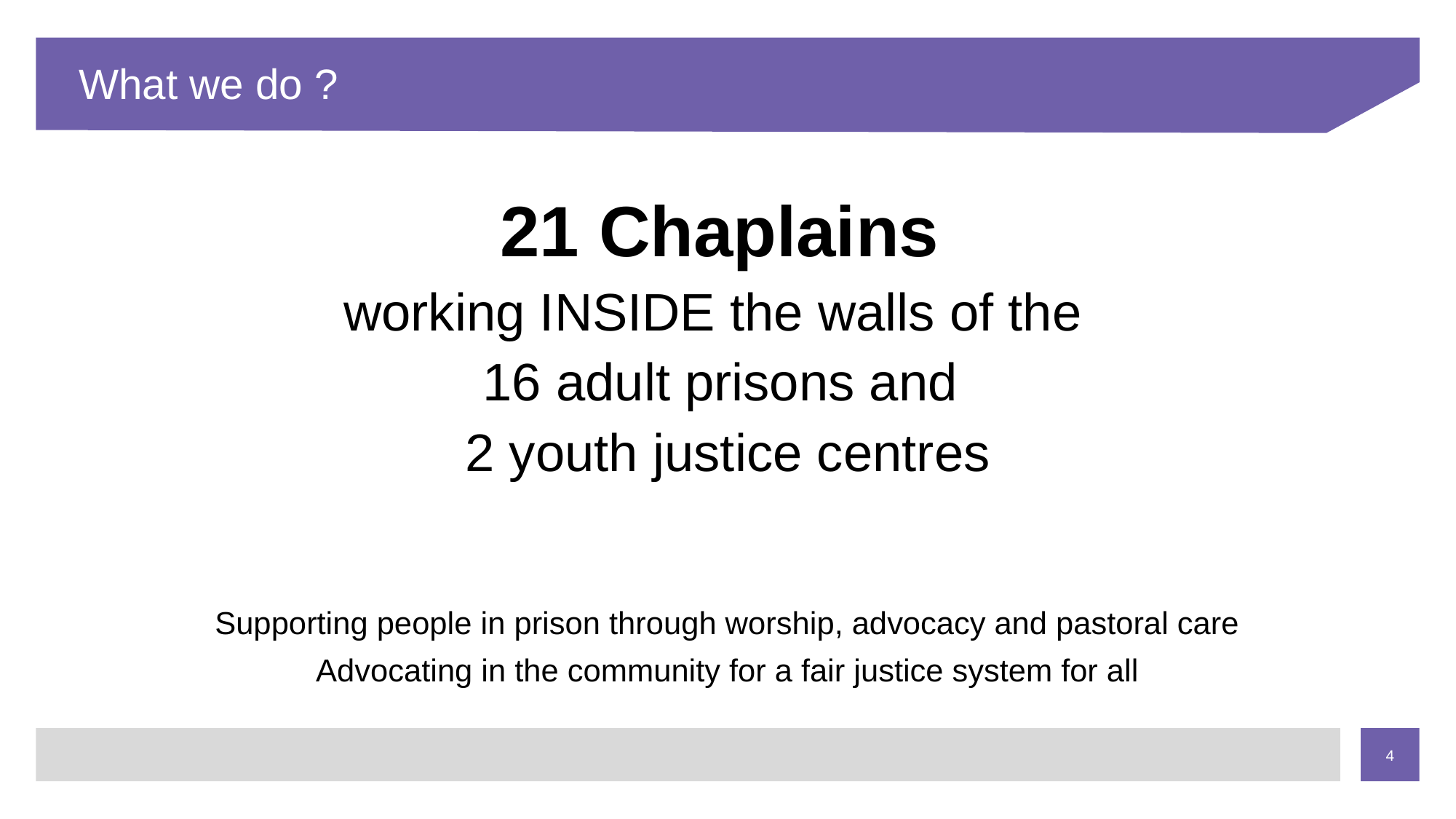

# What we do ?
21 Chaplains
working INSIDE the walls of the
16 adult prisons and
2 youth justice centres

Supporting people in prison through worship, advocacy and pastoral care
Advocating in the community for a fair justice system for all